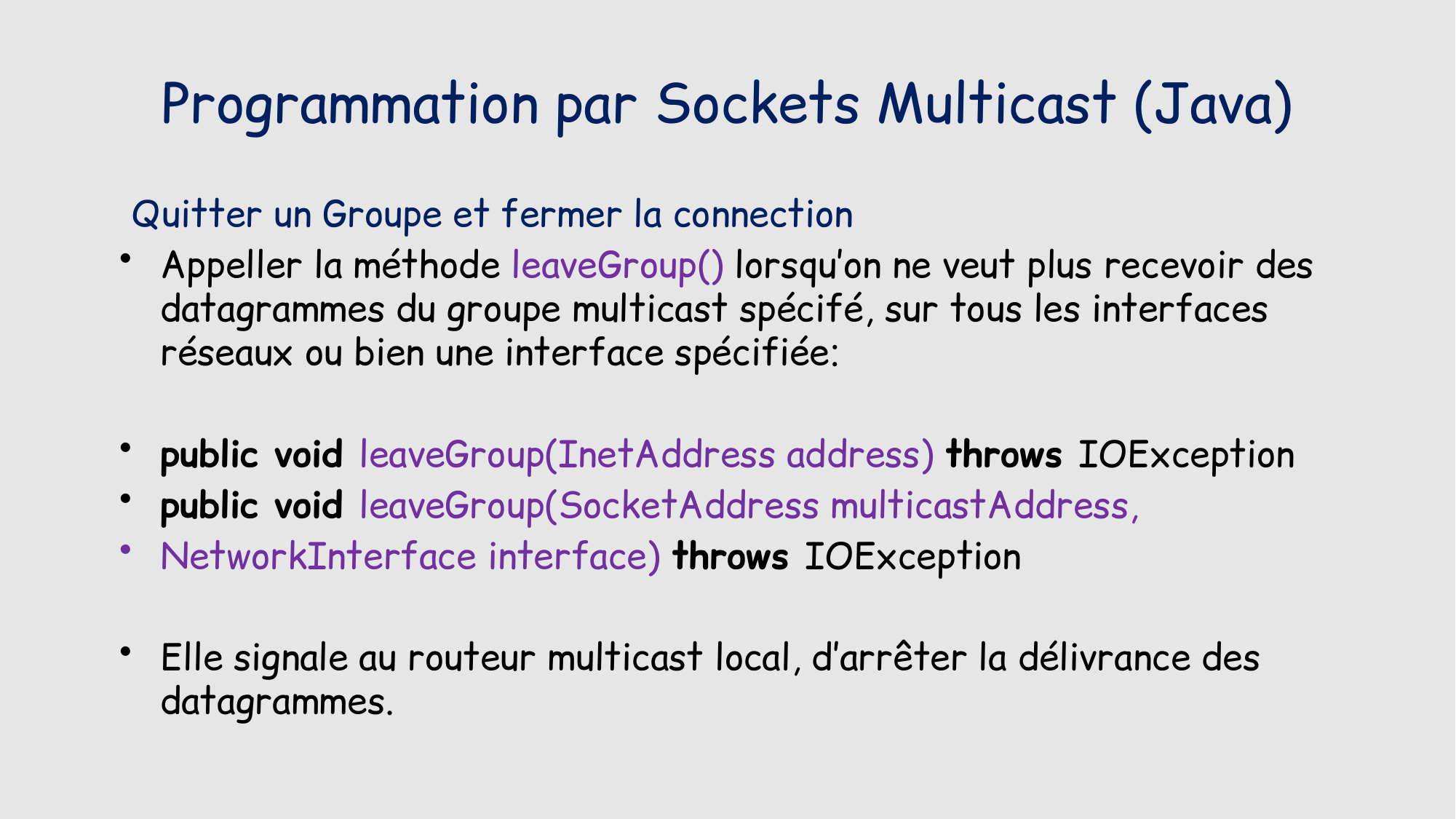

# Programmation par Sockets Multicast (Java)
 Quitter un Groupe et fermer la connection
Appeller la méthode leaveGroup() lorsqu’on ne veut plus recevoir des datagrammes du groupe multicast spécifé, sur tous les interfaces réseaux ou bien une interface spécifiée:

public void leaveGroup(InetAddress address) throws IOException
public void leaveGroup(SocketAddress multicastAddress,
NetworkInterface interface) throws IOException

Elle signale au routeur multicast local, d’arrêter la délivrance des datagrammes.